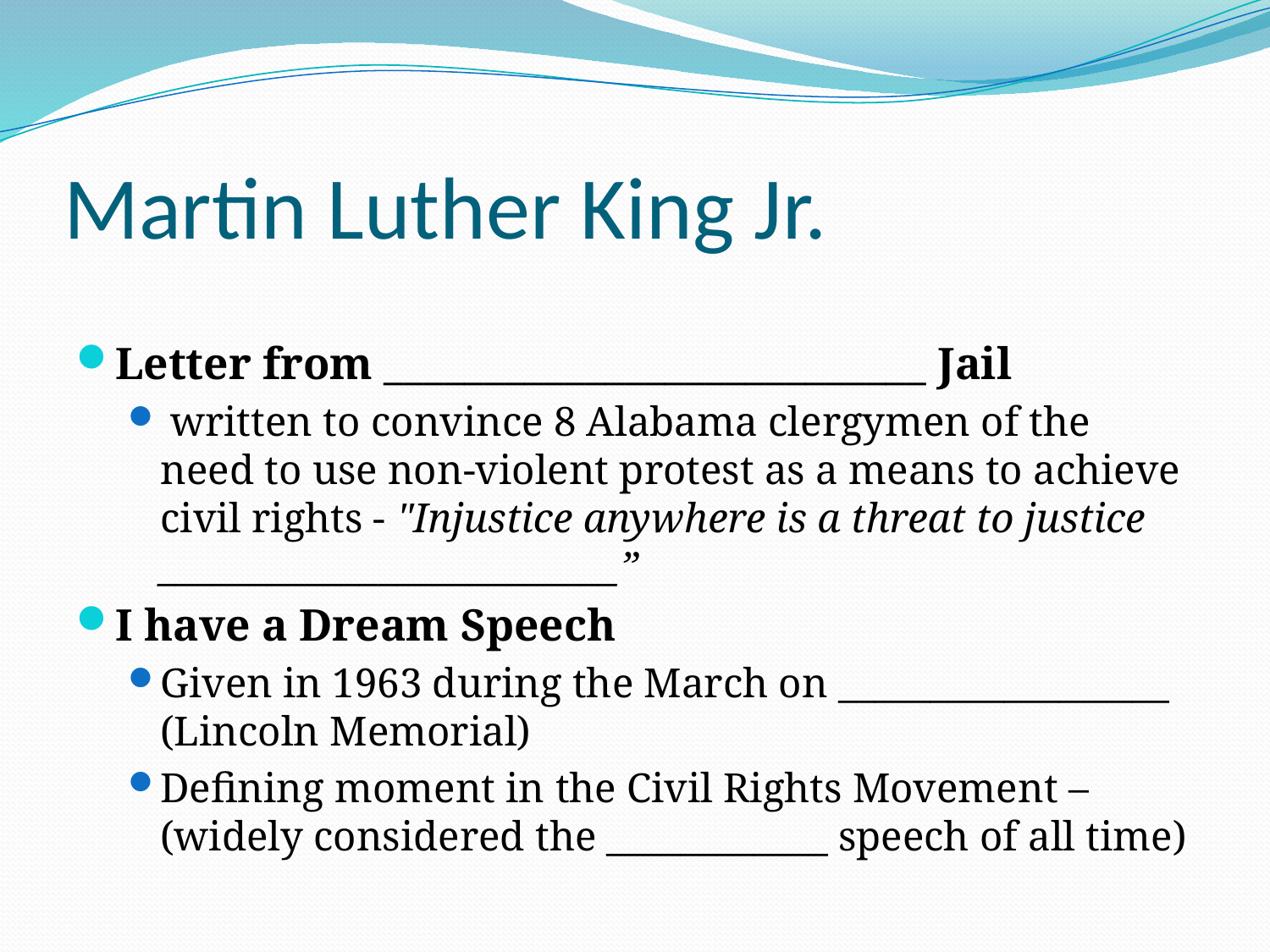

# Martin Luther King Jr.

Letter from ___________________________ Jail
 written to convince 8 Alabama clergymen of the need to use non-violent protest as a means to achieve civil rights - "Injustice anywhere is a threat to justice _________________________”
I have a Dream Speech
Given in 1963 during the March on __________________ (Lincoln Memorial)
Defining moment in the Civil Rights Movement – (widely considered the ____________ speech of all time)